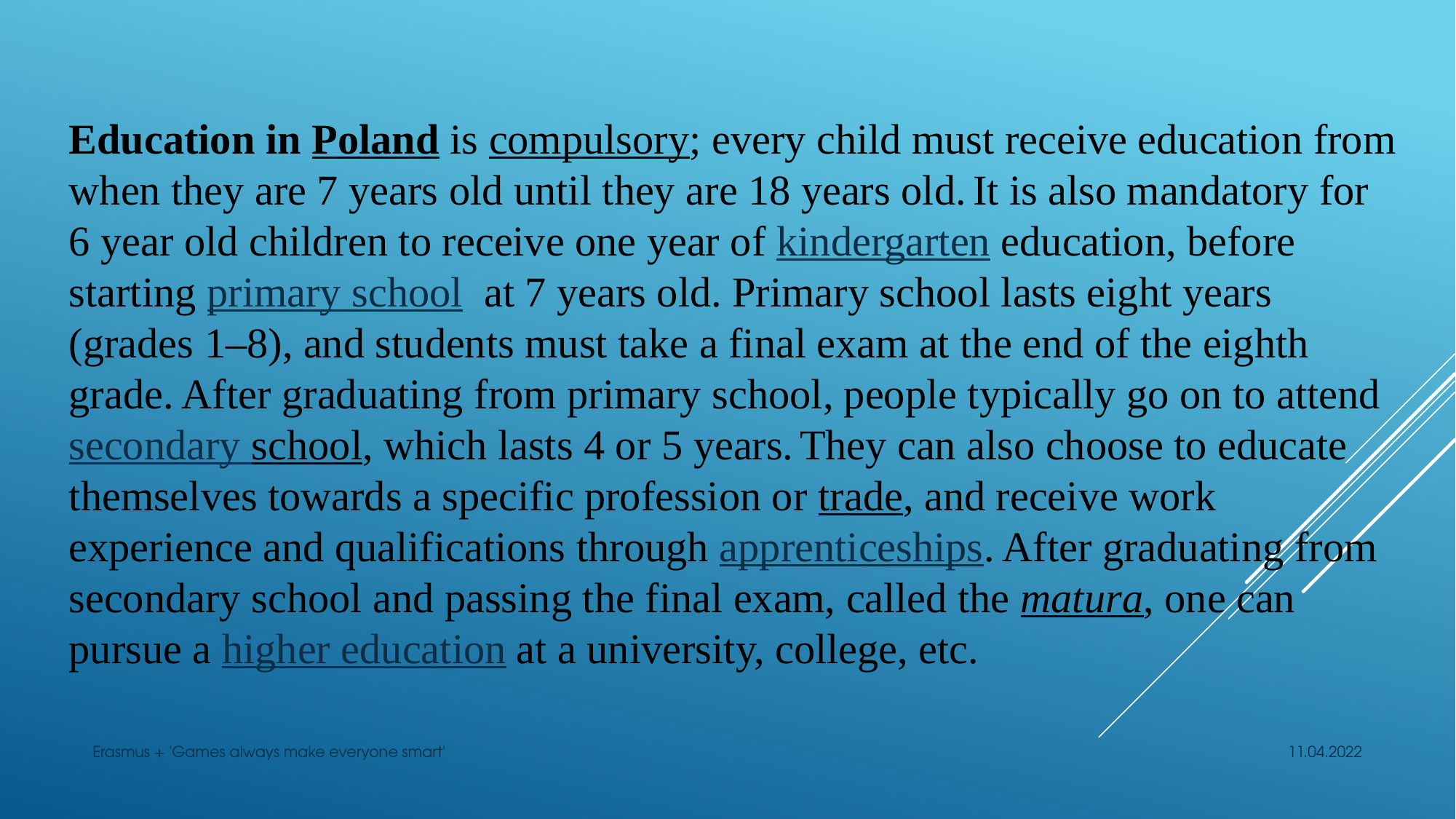

Education in Poland is compulsory; every child must receive education from when they are 7 years old until they are 18 years old. It is also mandatory for 6 year old children to receive one year of kindergarten education, before starting primary school  at 7 years old. Primary school lasts eight years (grades 1–8), and students must take a final exam at the end of the eighth grade. After graduating from primary school, people typically go on to attend secondary school, which lasts 4 or 5 years. They can also choose to educate themselves towards a specific profession or trade, and receive work experience and qualifications through apprenticeships. After graduating from secondary school and passing the final exam, called the matura, one can pursue a higher education at a university, college, etc.
Erasmus + 'Games always make everyone smart'
11.04.2022